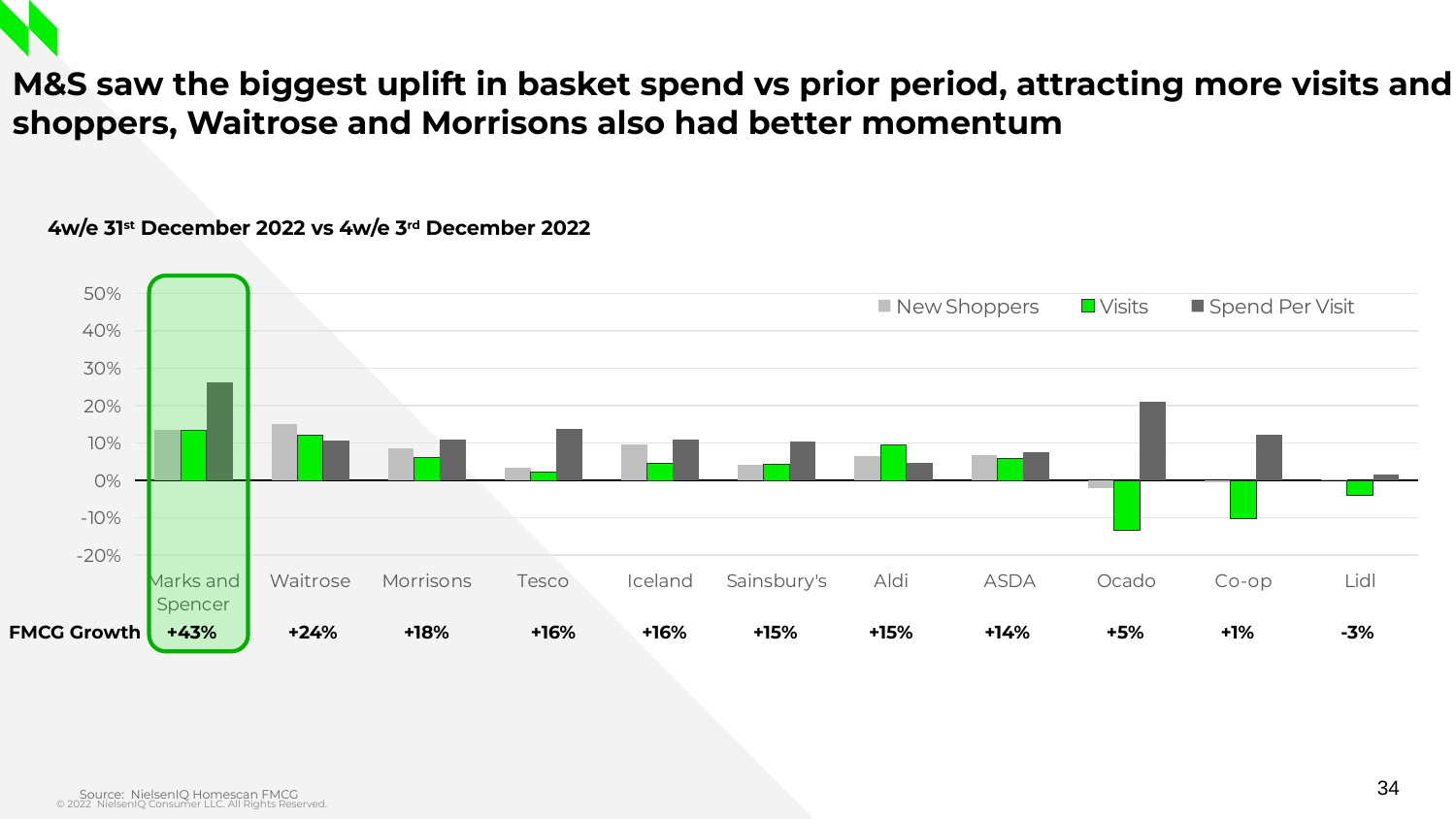

# M&S saw the biggest uplift in basket spend vs prior period, attracting more visits and shoppers, Waitrose and Morrisons also had better momentum
4w/e 31st December 2022 vs 4w/e 3rd December 2022

### Chart

| Category | New Shoppers | Visits | Spend Per Visit |
|---|---|---|---|
| Marks and Spencer | 0.1348110516449712 | 0.13254073839621694 | 0.263395739186572 |
| Waitrose | 0.15167397437489116 | 0.12038249317859595 | 0.10769230769230775 |
| Morrisons | 0.08495515331822112 | 0.06091130447953752 | 0.10917207792207773 |
| Tesco | 0.03281717714075416 | 0.021375218806493734 | 0.1386451386451386 |
| Iceland | 0.09716294378795598 | 0.0451490806411623 | 0.11032028469750887 |
| Sainsbury's | 0.04149195840472908 | 0.04183106721946439 | 0.10294117647058831 |
| Aldi  | 0.06373433556390262 | 0.09475421802819906 | 0.04599463395937131 |
| ASDA | 0.06836152221374836 | 0.05847766053531189 | 0.07539958304378036 |
| Ocado | -0.021245591049986245 | -0.13356701561101858 | 0.20910121916643032 |
| Co-op | -0.005897031709061529 | -0.10321873024341477 | 0.12134831460674156 |
| Lidl | 0.002775534404308333 | -0.04005037418467661 | 0.015887426236949498 |
FMCG Growth     +43%              +24%             +18%                +16%             +16%             +15%              +15%              +14%               +5%               +1%                 -3%
Source:  NielsenIQ Homescan FMCG